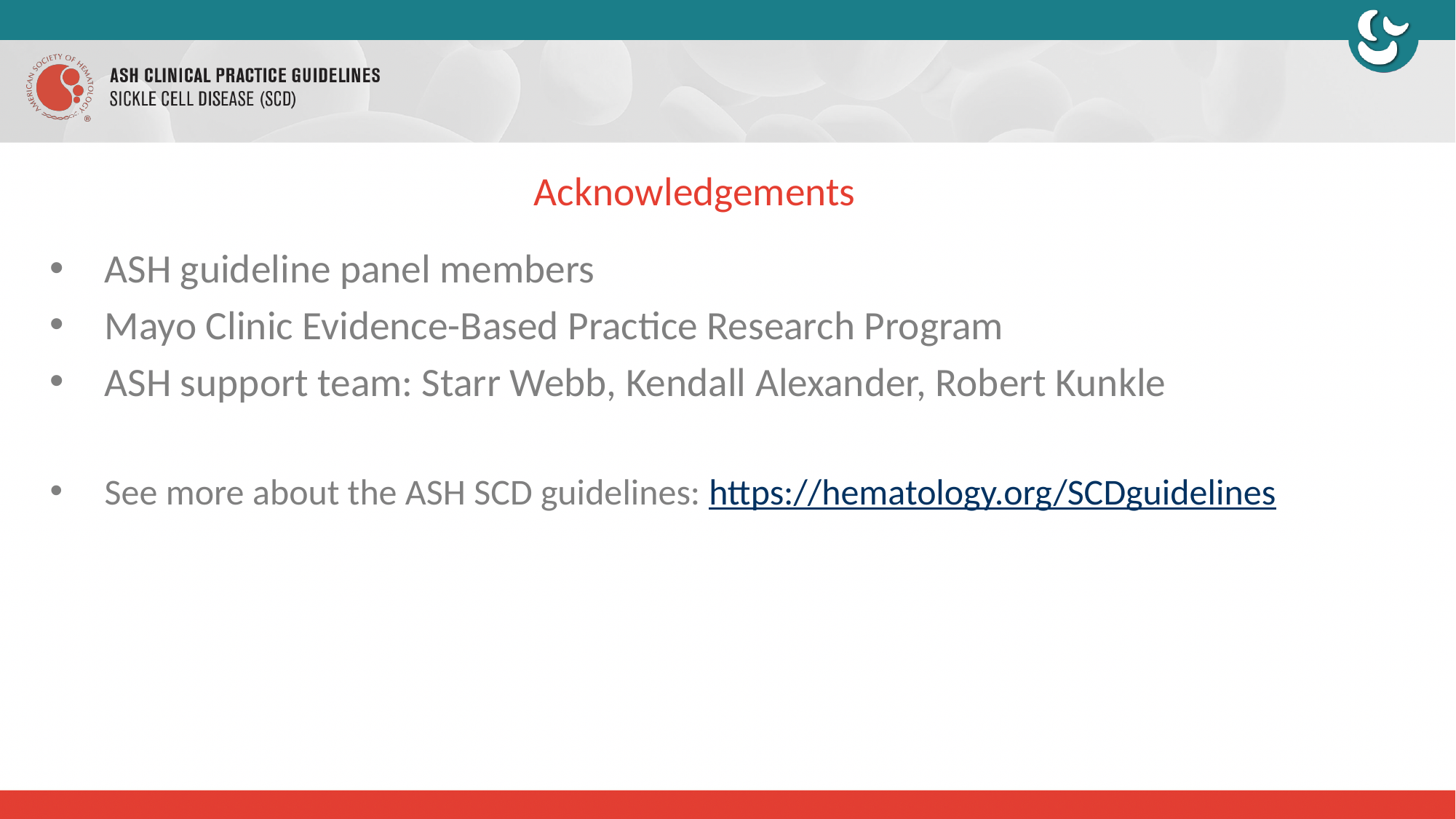

# Acknowledgements
ASH guideline panel members
Mayo Clinic Evidence-Based Practice Research Program
ASH support team: Starr Webb, Kendall Alexander, Robert Kunkle

See more about the ASH SCD guidelines: https://hematology.org/SCDguidelines